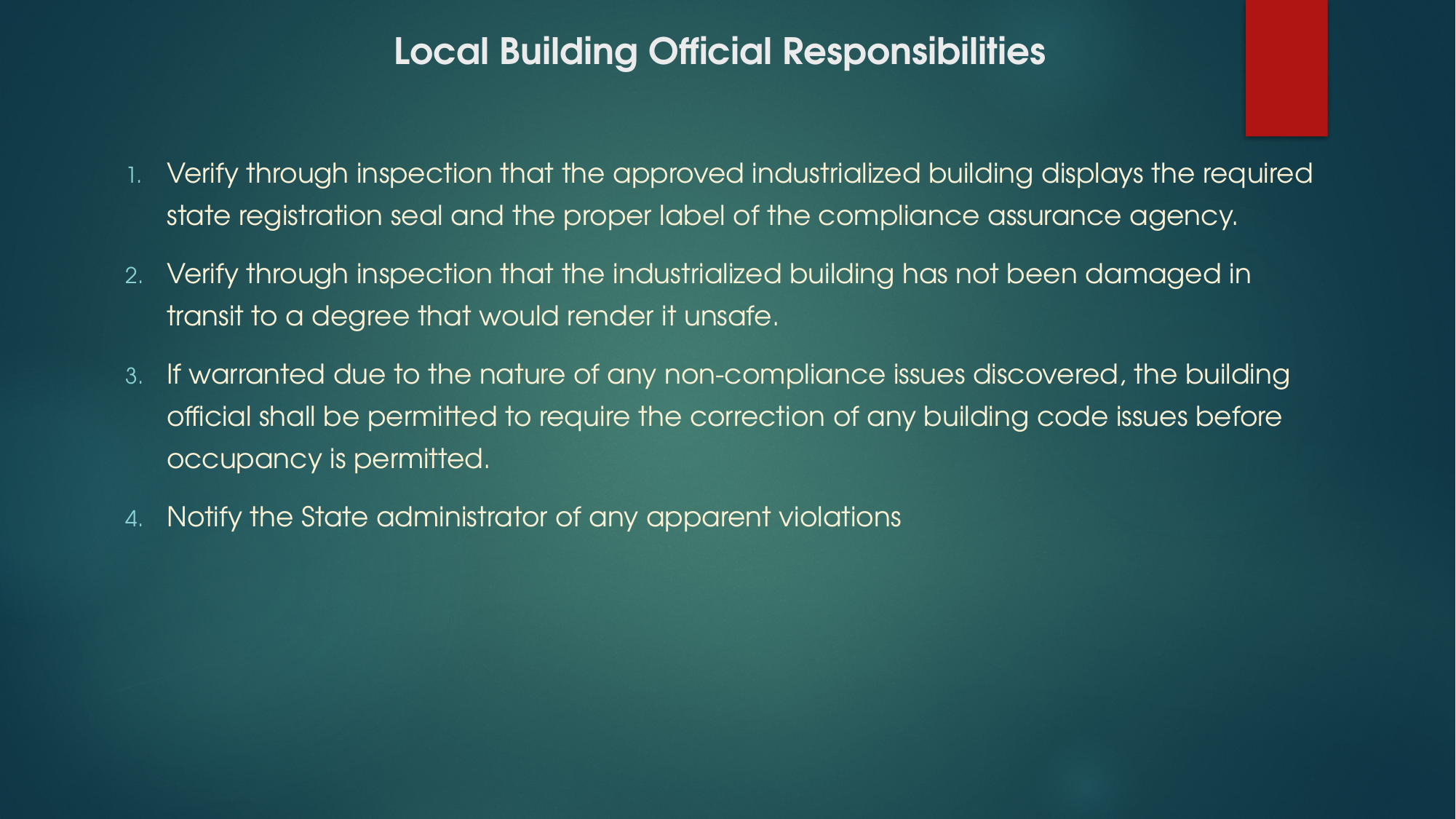

# Local Building Official Responsibilities
Verify through inspection that the approved industrialized building displays the required state registration seal and the proper label of the compliance assurance agency.
Verify through inspection that the industrialized building has not been damaged in transit to a degree that would render it unsafe.
If warranted due to the nature of any non-compliance issues discovered, the building official shall be permitted to require the correction of any building code issues before occupancy is permitted.
Notify the State administrator of any apparent violations